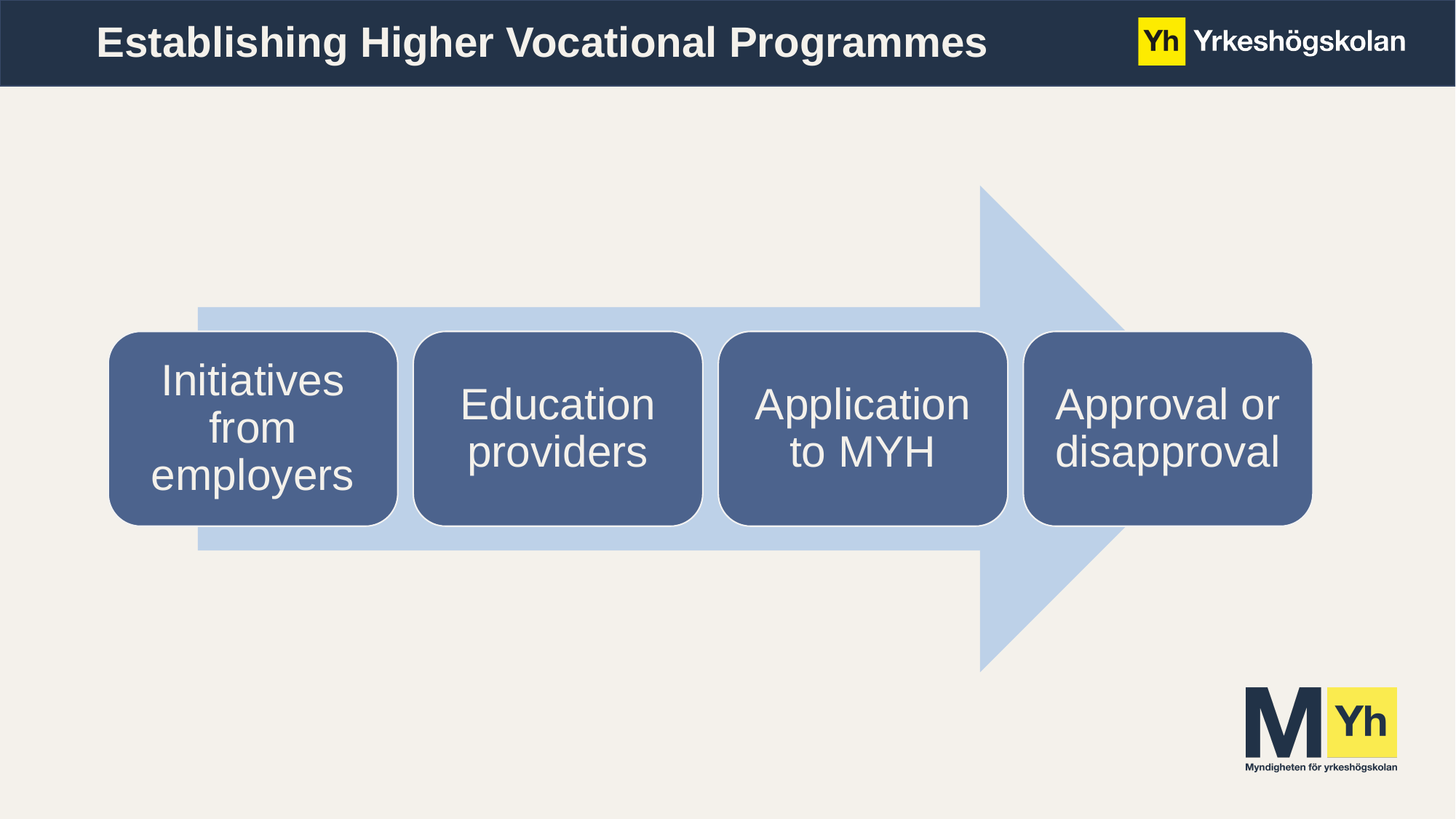

# Establishing Higher Vocational Programmes

Initiatives from employers
Education providers
Application to MYH
Approval or disapproval